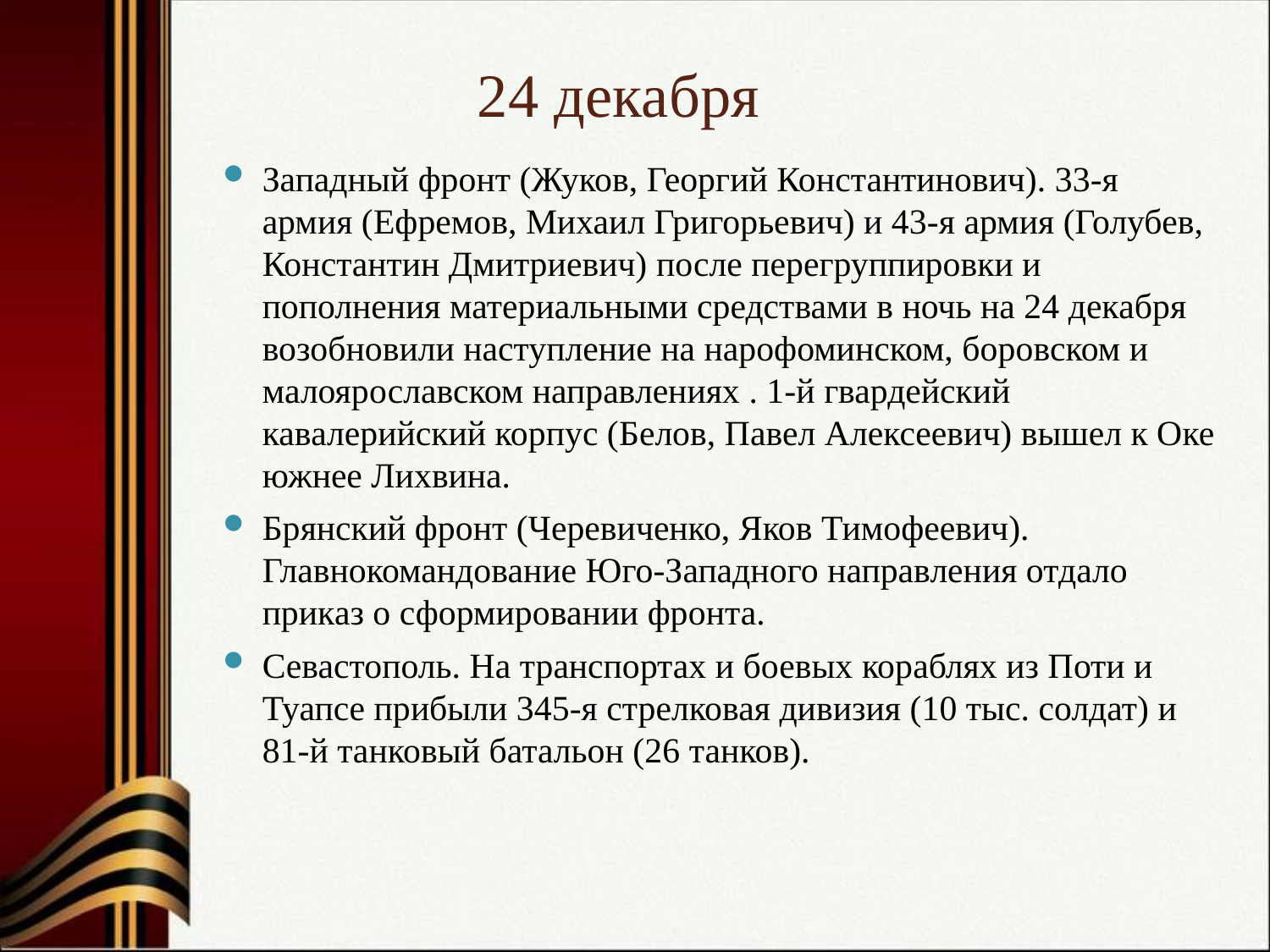

# 24 декабря
Западный фронт (Жуков, Георгий Константинович). 33-я армия (Ефремов, Михаил Григорьевич) и 43-я армия (Голубев, Константин Дмитриевич) после перегруппировки и пополнения материальными средствами в ночь на 24 декабря возобновили наступление на нарофоминском, боровском и малоярославском направлениях . 1-й гвардейский кавалерийский корпус (Белов, Павел Алексеевич) вышел к Оке южнее Лихвина.
Брянский фронт (Черевиченко, Яков Тимофеевич). Главнокомандование Юго-Западного направления отдало приказ о сформировании фронта.
Севастополь. На транспортах и боевых кораблях из Поти и Туапсе прибыли 345-я стрелковая дивизия (10 тыс. солдат) и 81-й танковый батальон (26 танков).